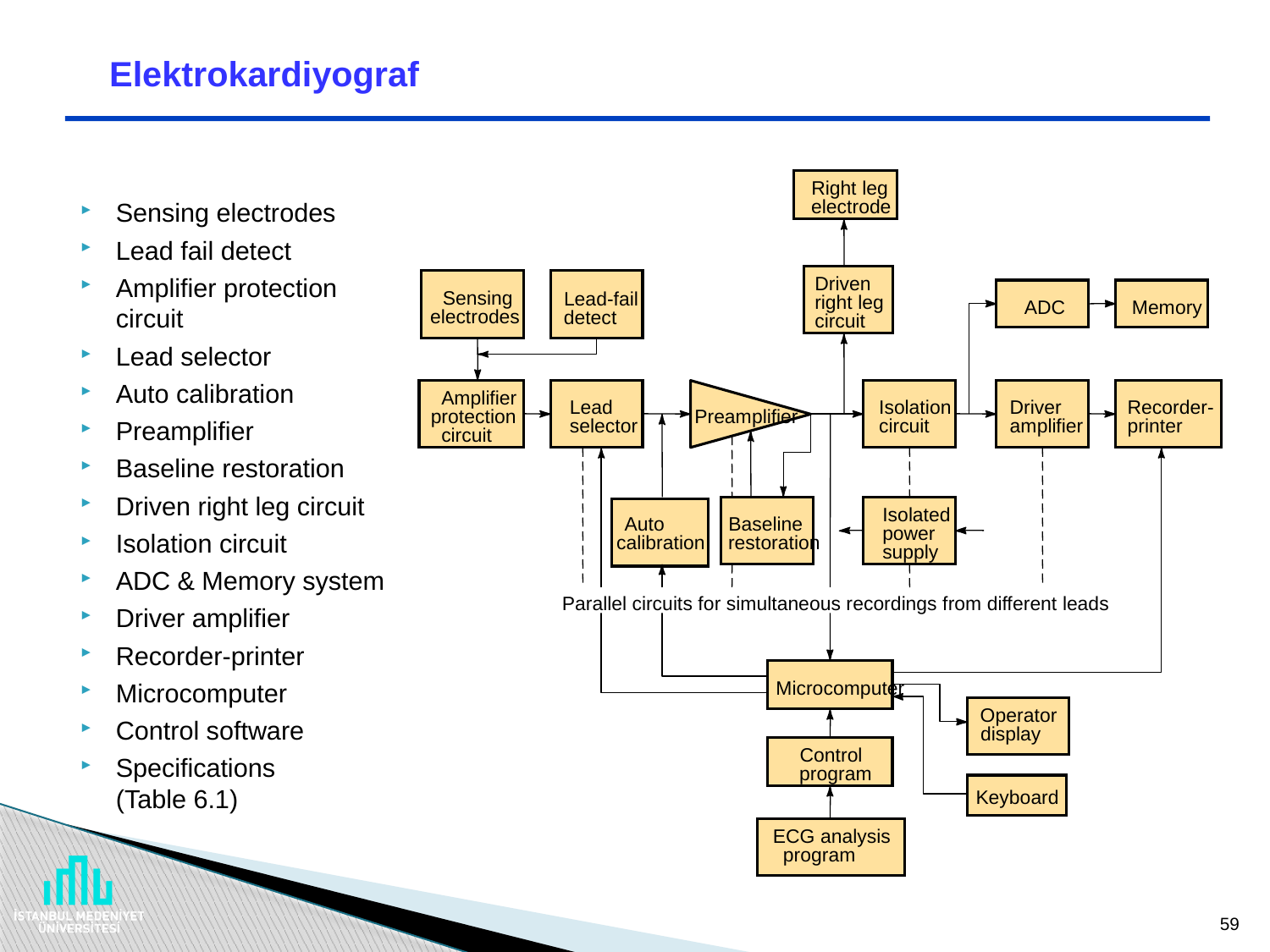

# Elektrokardiyograf

Right leg
electrode

Driven

Sensing
Lead-fail
right leg
ADC
Memory

electrodes
detect
circuit

Amplifier
Lead
Isolation
Driver
Recorder-
Preamplifier
protection

selector

circuit

amplifier

printer

circuit

Isolated

Auto
Baseline

power

calibration
restoration

supply

Parallel circuits for simultaneous recordings from different leads

Microcomputer

Operator

display

Control
program

Keyboard

ECG analysis
program
Sensing electrodes
Lead fail detect
Amplifier protection circuit
Lead selector
Auto calibration
Preamplifier
Baseline restoration
Driven right leg circuit
Isolation circuit
ADC & Memory system
Driver amplifier
Recorder-printer
Microcomputer
Control software
Specifications      (Table 6.1)
59